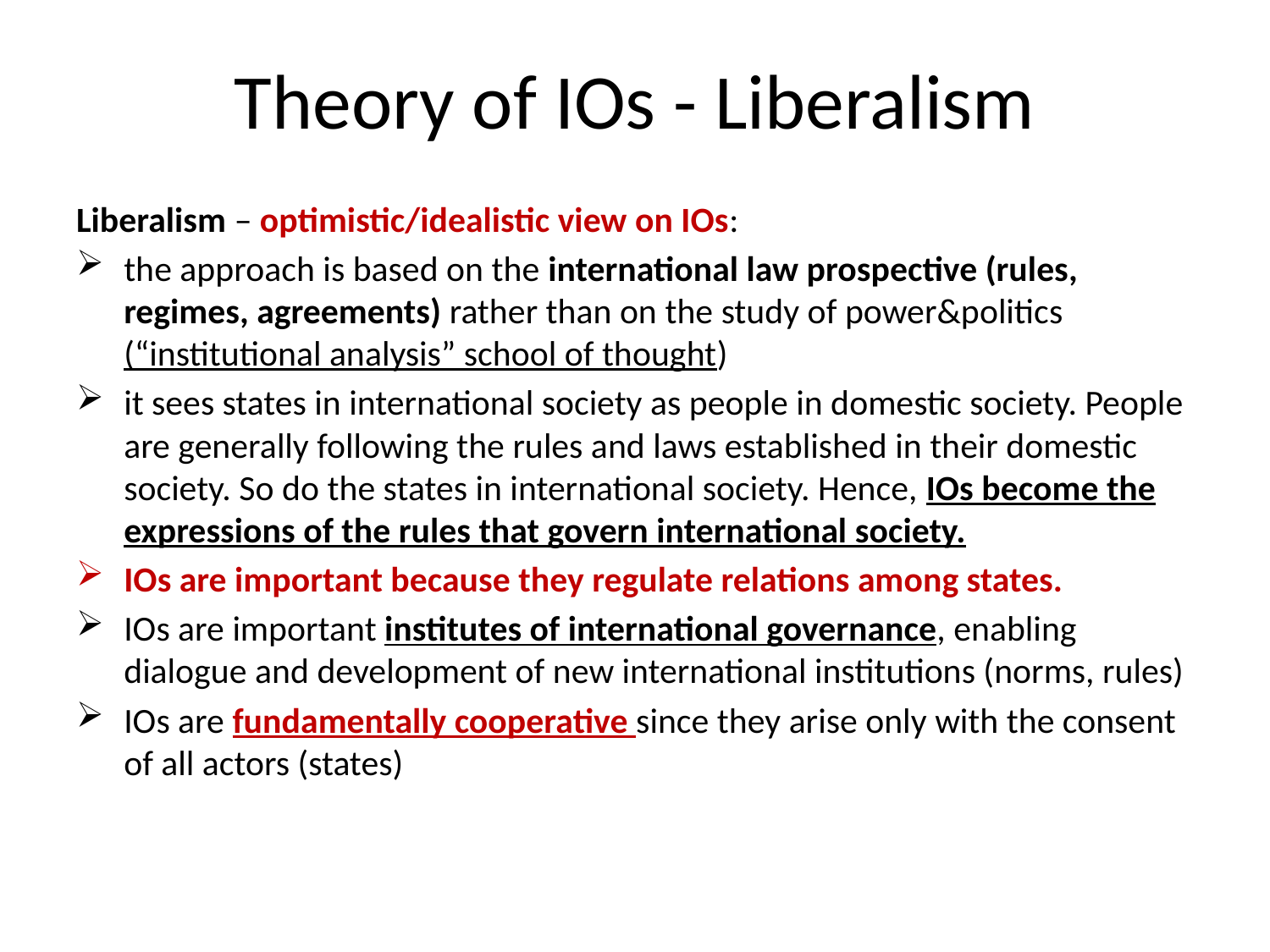

# Theory of IOs - Liberalism
Liberalism – optimistic/idealistic view on IOs:
the approach is based on the international law prospective (rules, regimes, agreements) rather than on the study of power&politics (“institutional analysis” school of thought)
it sees states in international society as people in domestic society. People are generally following the rules and laws established in their domestic society. So do the states in international society. Hence, IOs become the expressions of the rules that govern international society.
IOs are important because they regulate relations among states.
IOs are important institutes of international governance, enabling dialogue and development of new international institutions (norms, rules)
IOs are fundamentally cooperative since they arise only with the consent of all actors (states)